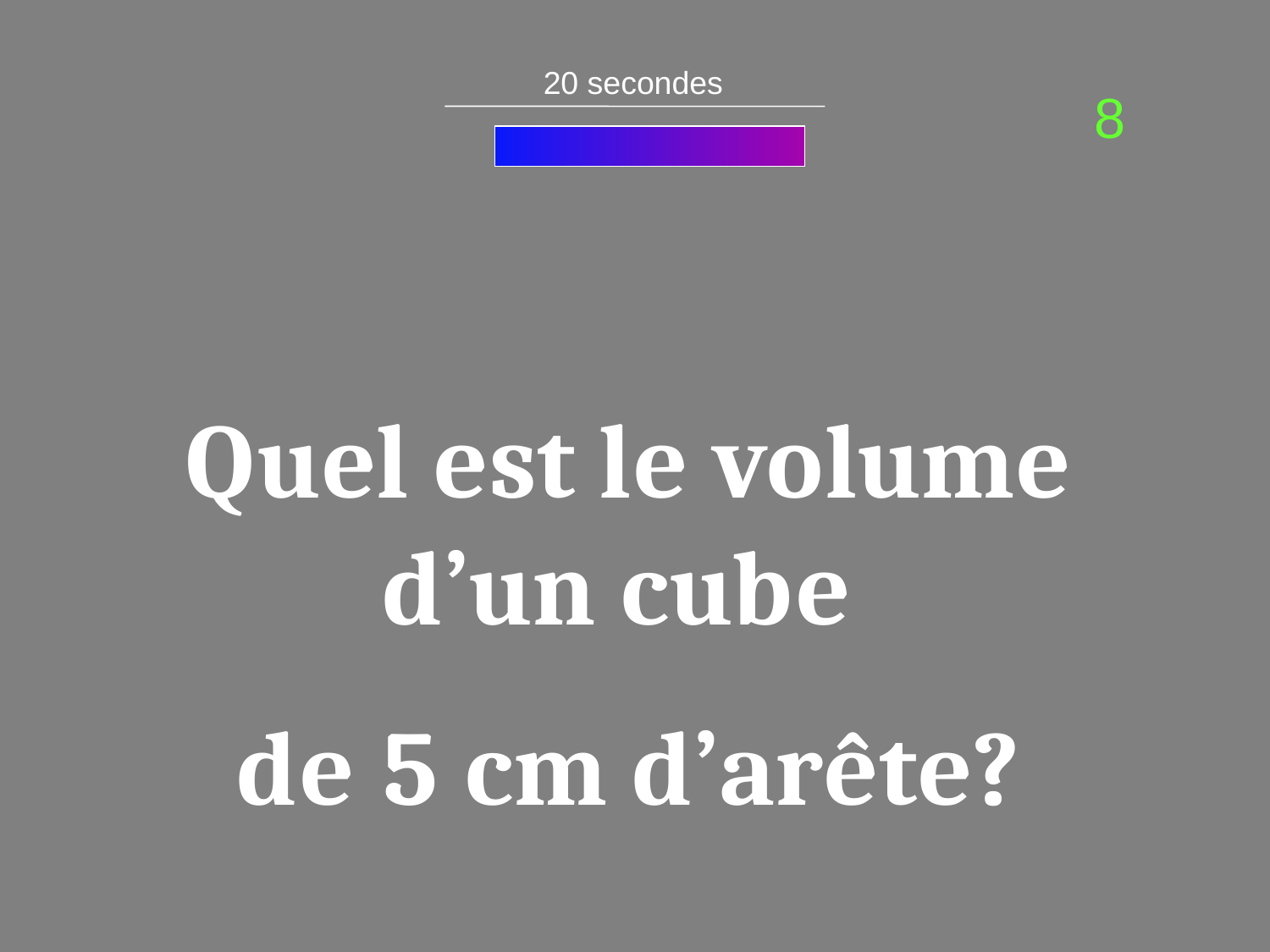

20 secondes

8

Quel est le volume d’un cube
de 5 cm d’arête?